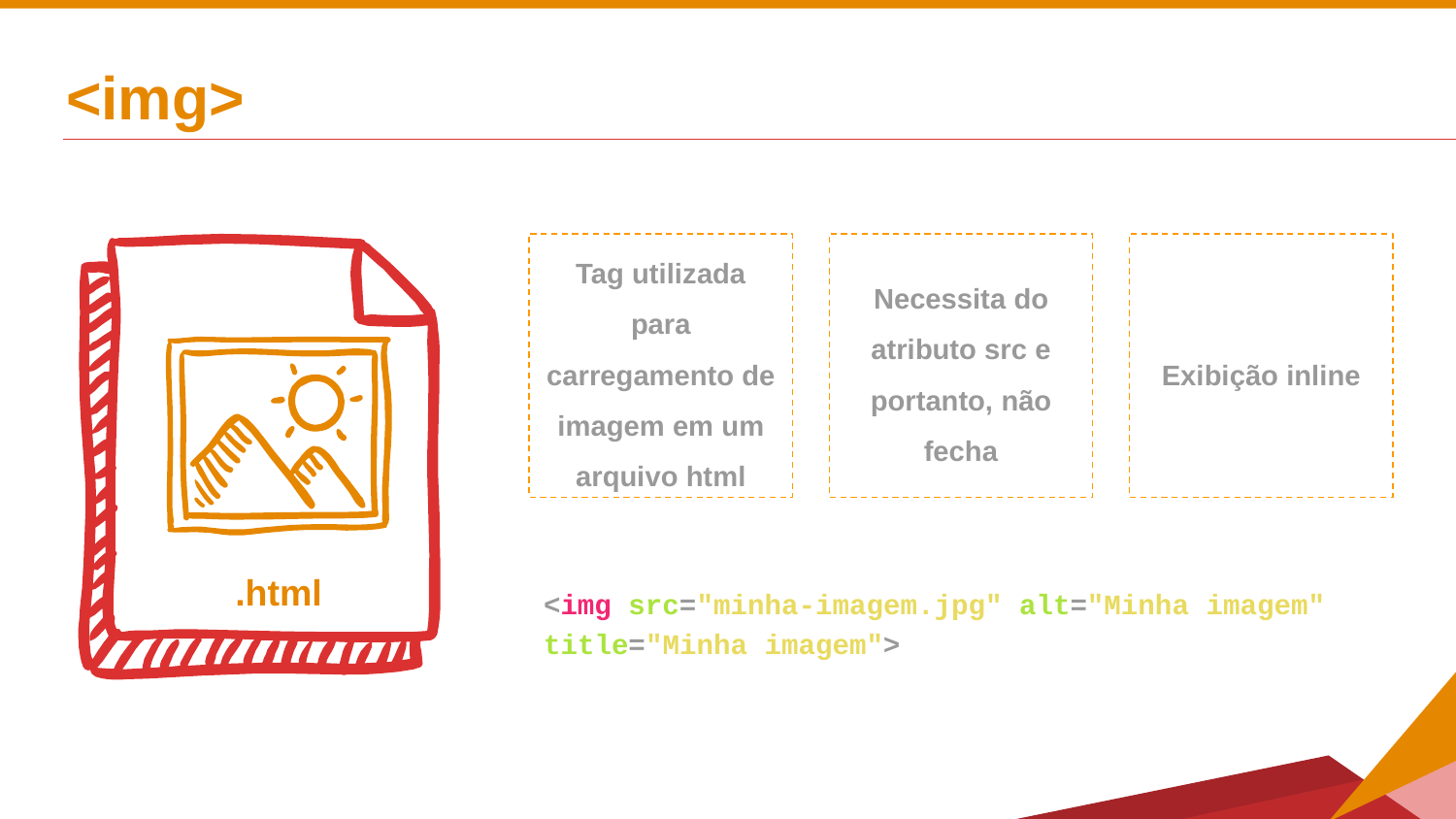

# <img>
Tag utilizada para carregamento de imagem em um arquivo html
Necessita do atributo src e portanto, não fecha
Exibição inline

.html
<img src="minha-imagem.jpg" alt="Minha imagem" title="Minha imagem">